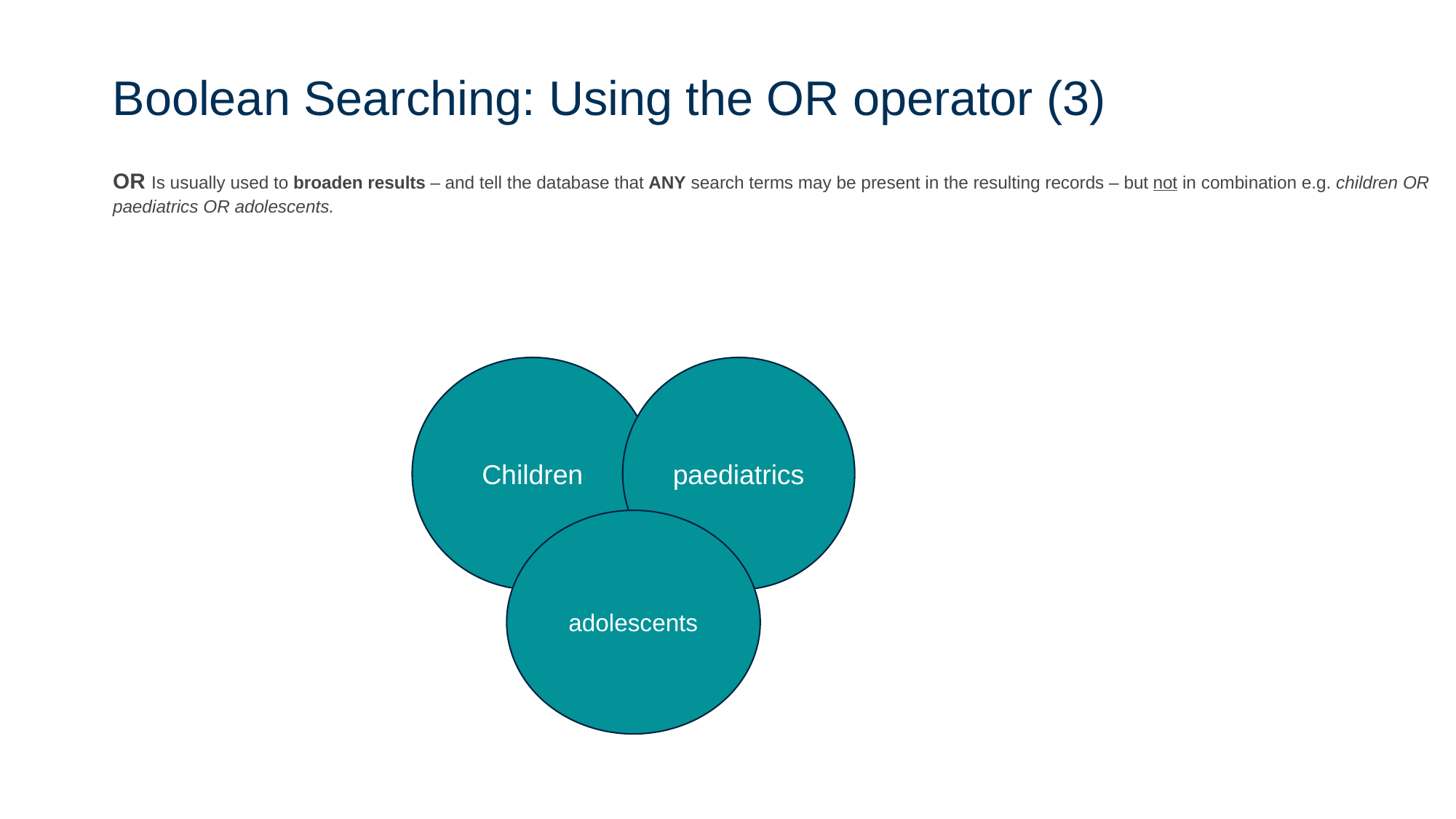

Boolean Searching: Using the OR operator (3)
# OR Is usually used to broaden results – and tell the database that ANY search terms may be present in the resulting records – but not in combination e.g. children OR paediatrics OR adolescents.
Children
paediatrics
adolescents